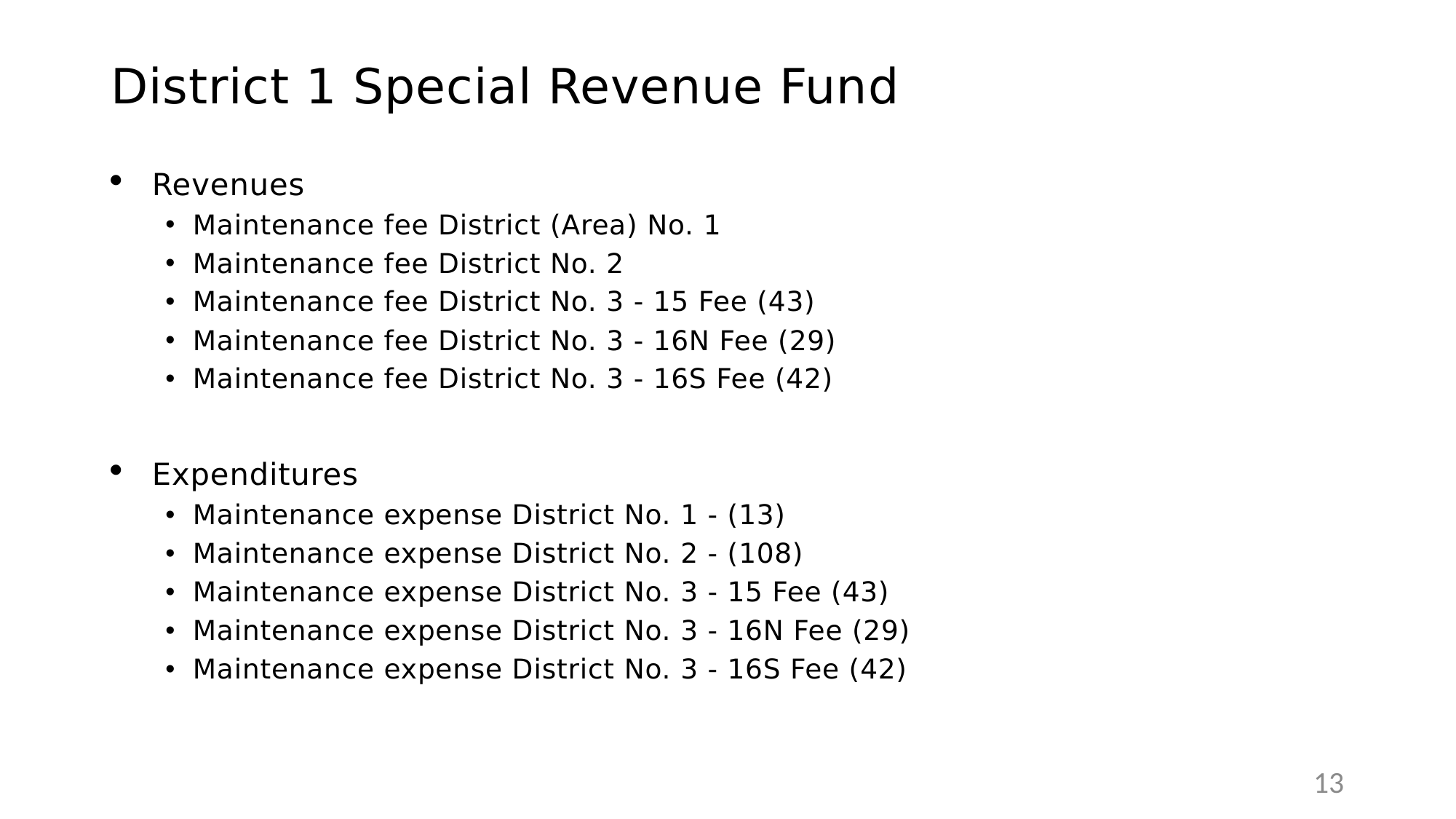

# District 1 Special Revenue Fund

Revenues
Maintenance fee District (Area) No. 1
Maintenance fee District No. 2
Maintenance fee District No. 3 - 15 Fee (43)
Maintenance fee District No. 3 - 16N Fee (29)
Maintenance fee District No. 3 - 16S Fee (42)

Expenditures
Maintenance expense District No. 1 - (13)
Maintenance expense District No. 2 - (108)
Maintenance expense District No. 3 - 15 Fee (43)
Maintenance expense District No. 3 - 16N Fee (29)
Maintenance expense District No. 3 - 16S Fee (42)

13